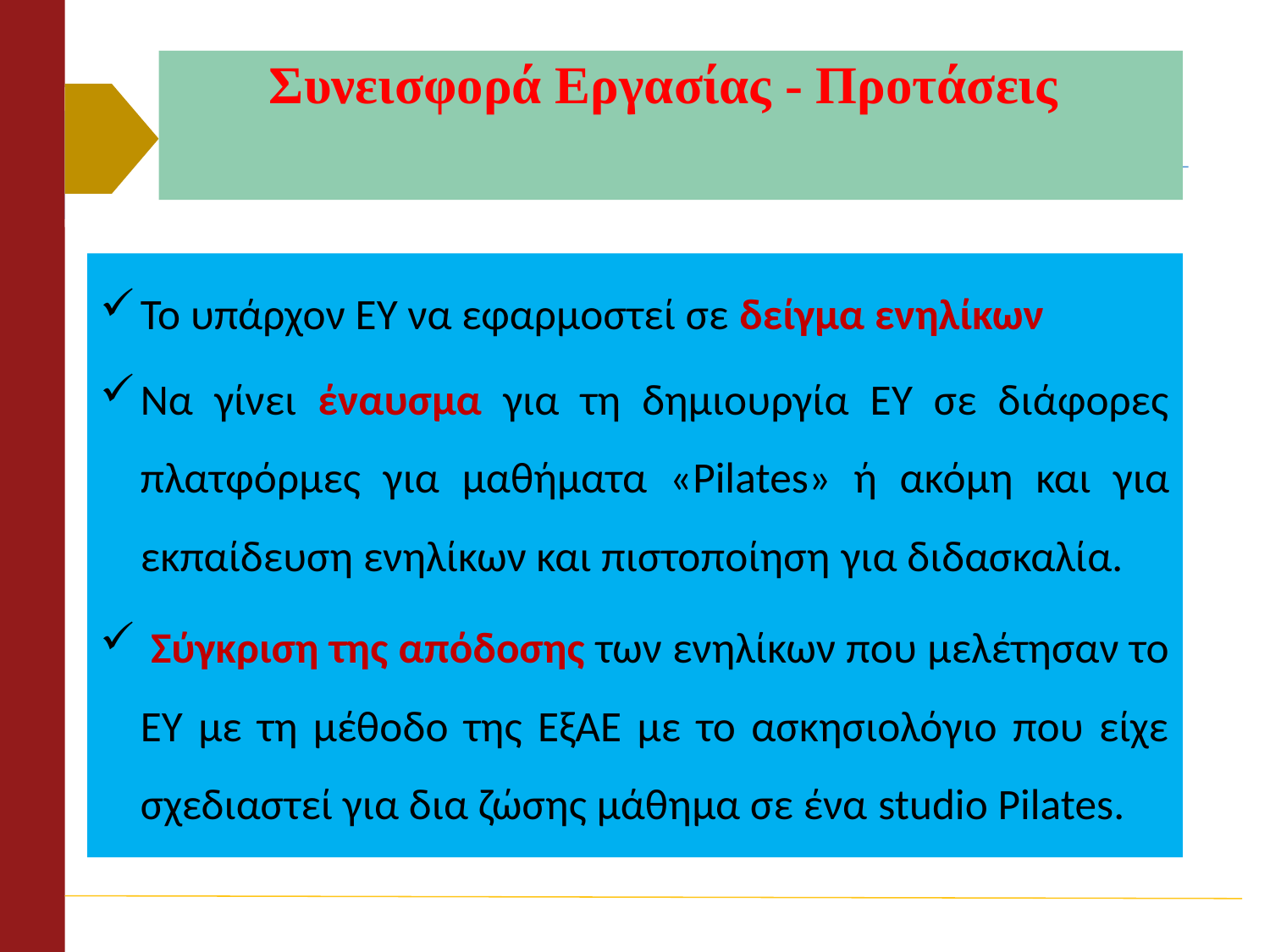

# Συνεισφορά Εργασίας - Προτάσεις
Το υπάρχον ΕΥ να εφαρμοστεί σε δείγμα ενηλίκων
Να γίνει έναυσμα για τη δημιουργία ΕΥ σε διάφορες πλατφόρμες για μαθήματα «Pilates» ή ακόμη και για εκπαίδευση ενηλίκων και πιστοποίηση για διδασκαλία.
 Σύγκριση της απόδοσης των ενηλίκων που μελέτησαν το ΕΥ με τη μέθοδο της ΕξΑΕ με το ασκησιολόγιο που είχε σχεδιαστεί για δια ζώσης μάθημα σε ένα studio Pilates.